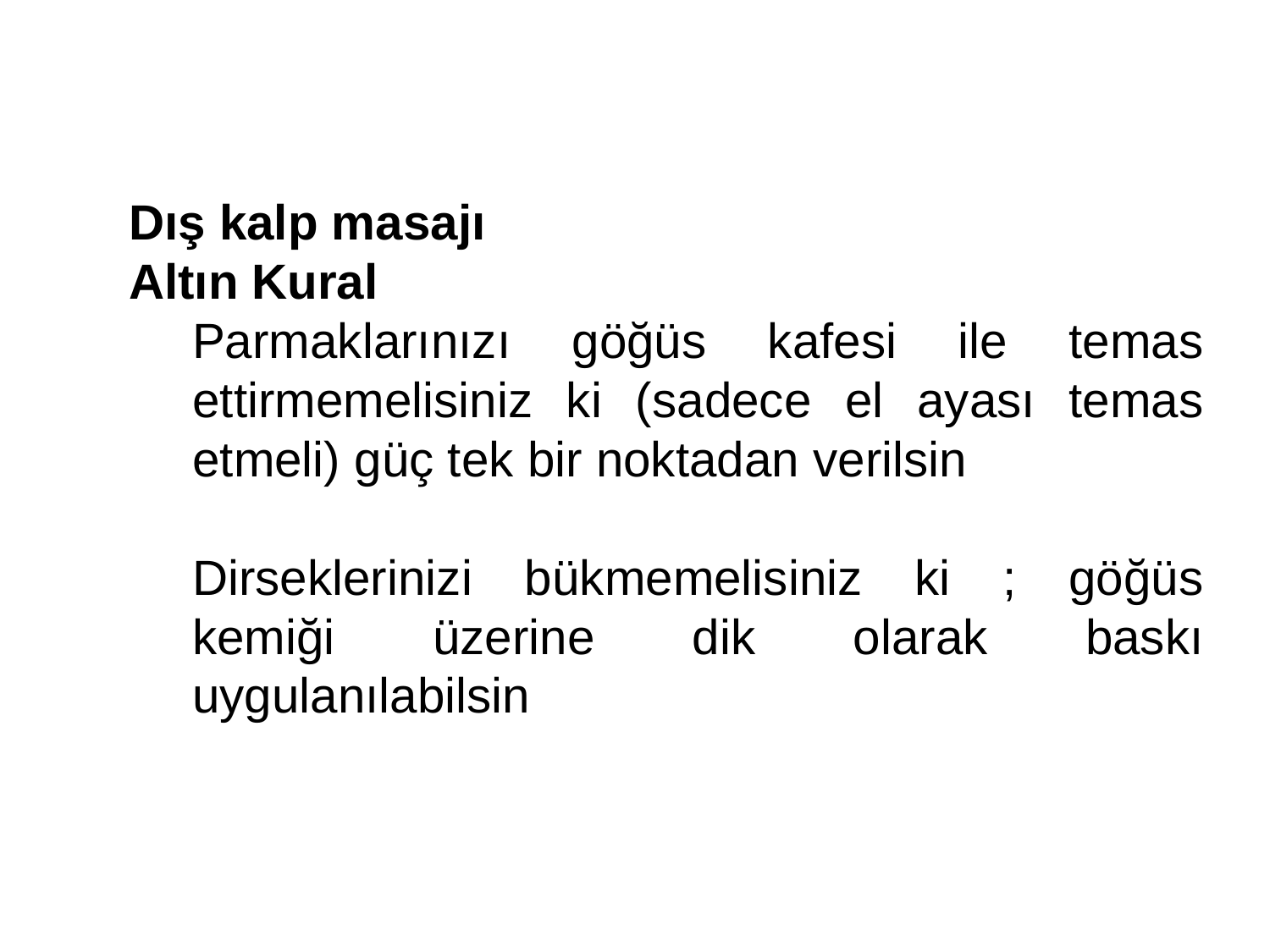

Dış kalp masajı
Altın Kural
Parmaklarınızı göğüs kafesi ile temas ettirmemelisiniz ki (sadece el ayası temas etmeli) güç tek bir noktadan verilsin

Dirseklerinizi bükmemelisiniz ki ; göğüs kemiği üzerine dik olarak baskı uygulanılabilsin